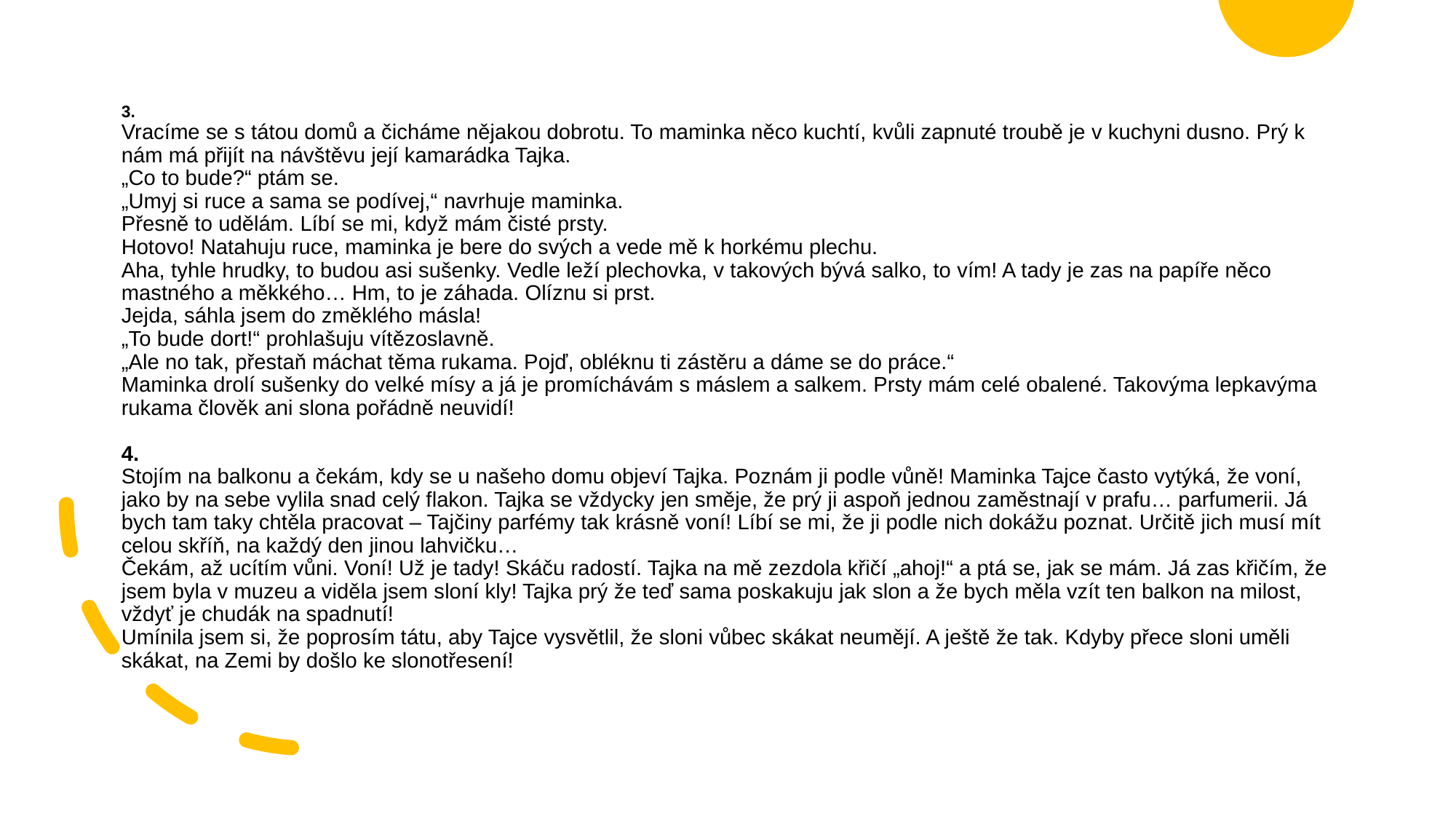

3.
Vracíme se s tátou domů a čicháme nějakou dobrotu. To maminka něco kuchtí, kvůli zapnuté troubě je v kuchyni dusno. Prý k nám má přijít na návštěvu její kamarádka Tajka.
„Co to bude?“ ptám se.
„Umyj si ruce a sama se podívej,“ navrhuje maminka.
Přesně to udělám. Líbí se mi, když mám čisté prsty.
Hotovo! Natahuju ruce, maminka je bere do svých a vede mě k horkému plechu.
Aha, tyhle hrudky, to budou asi sušenky. Vedle leží plechovka, v takových bývá salko, to vím! A tady je zas na papíře něco mastného a měkkého… Hm, to je záhada. Olíznu si prst.
Jejda, sáhla jsem do změklého másla!
„To bude dort!“ prohlašuju vítězoslavně.
„Ale no tak, přestaň máchat těma rukama. Pojď, obléknu ti zástěru a dáme se do práce.“
Maminka drolí sušenky do velké mísy a já je promíchávám s máslem a salkem. Prsty mám celé obalené. Takovýma lepkavýma rukama člověk ani slona pořádně neuvidí!

4.
Stojím na balkonu a čekám, kdy se u našeho domu objeví Tajka. Poznám ji podle vůně! Maminka Tajce často vytýká, že voní, jako by na sebe vylila snad celý flakon. Tajka se vždycky jen směje, že prý ji aspoň jednou zaměstnají v prafu… parfumerii. Já bych tam taky chtěla pracovat – Tajčiny parfémy tak krásně voní! Líbí se mi, že ji podle nich dokážu poznat. Určitě jich musí mít celou skříň, na každý den jinou lahvičku…
Čekám, až ucítím vůni. Voní! Už je tady! Skáču radostí. Tajka na mě zezdola křičí „ahoj!“ a ptá se, jak se mám. Já zas křičím, že jsem byla v muzeu a viděla jsem sloní kly! Tajka prý že teď sama poskakuju jak slon a že bych měla vzít ten balkon na milost, vždyť je chudák na spadnutí!
Umínila jsem si, že poprosím tátu, aby Tajce vysvětlil, že sloni vůbec skákat neumějí. A ještě že tak. Kdyby přece sloni uměli skákat, na Zemi by došlo ke slonotřesení!